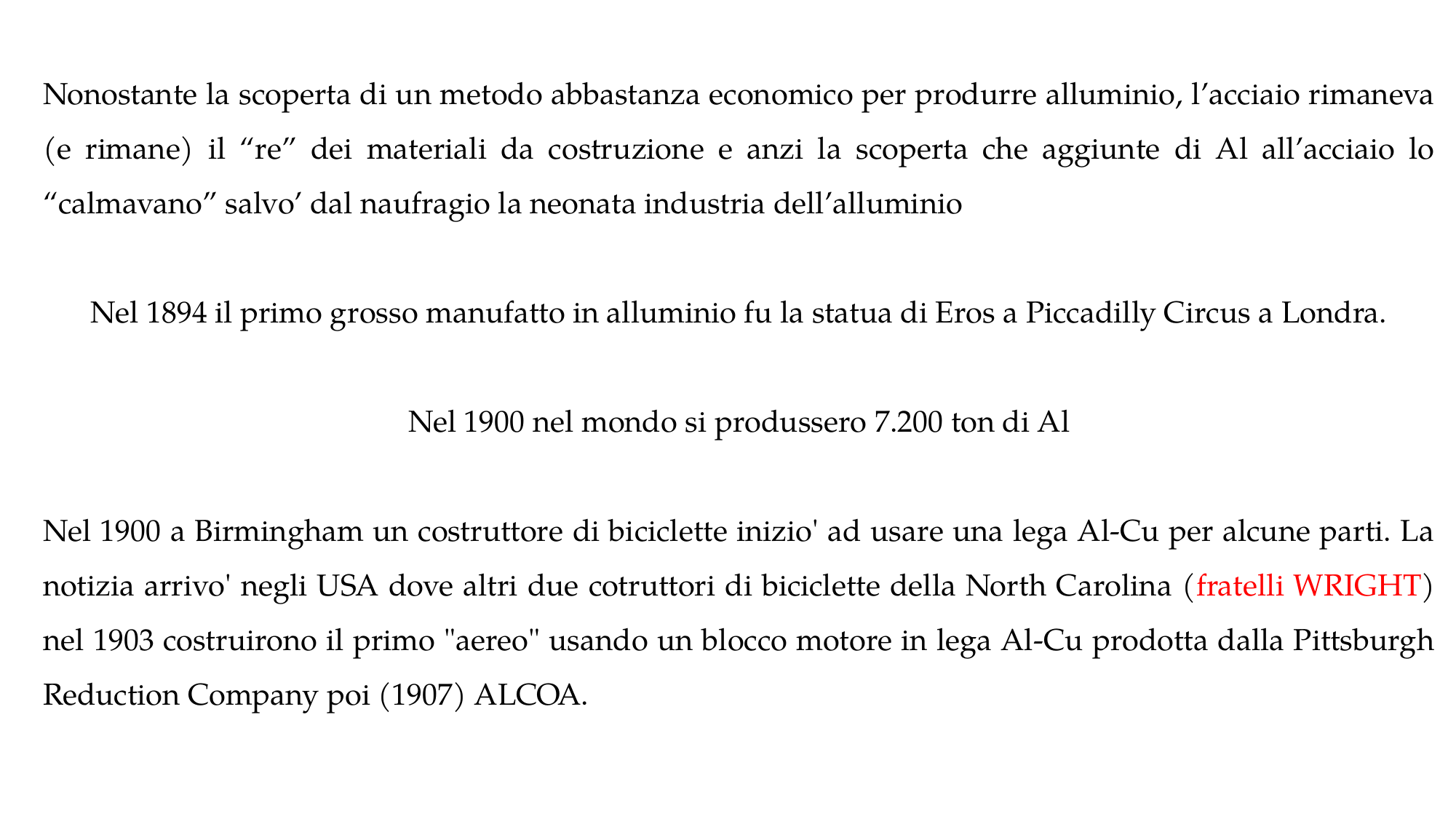

Nonostante la scoperta di un metodo abbastanza economico per produrre alluminio, l’acciaio rimaneva (e rimane) il “re” dei materiali da costruzione e anzi la scoperta che aggiunte di Al all’acciaio lo “calmavano” salvo’ dal naufragio la neonata industria dell’alluminio

Nel 1894 il primo grosso manufatto in alluminio fu la statua di Eros a Piccadilly Circus a Londra.

Nel 1900 nel mondo si produssero 7.200 ton di Al

Nel 1900 a Birmingham un costruttore di biciclette inizio' ad usare una lega Al-Cu per alcune parti. La notizia arrivo' negli USA dove altri due cotruttori di biciclette della North Carolina (fratelli WRIGHT) nel 1903 costruirono il primo "aereo" usando un blocco motore in lega Al-Cu prodotta dalla Pittsburgh Reduction Company poi (1907) ALCOA.